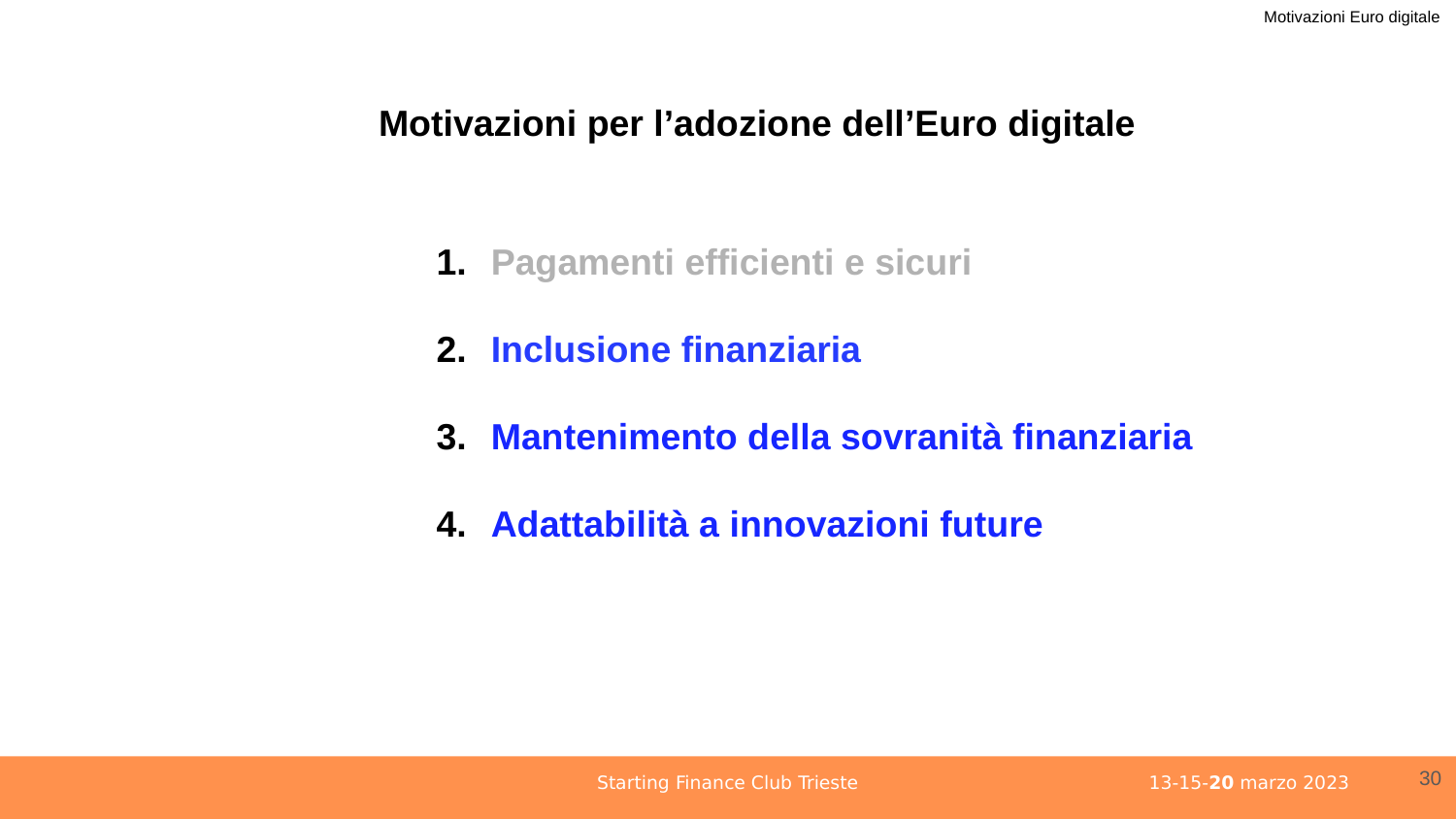

Motivazioni Euro digitale
Motivazioni per l’adozione dell’Euro digitale
Pagamenti efficienti e sicuri

Inclusione finanziaria

Mantenimento della sovranità finanziaria

Adattabilità a innovazioni future

30